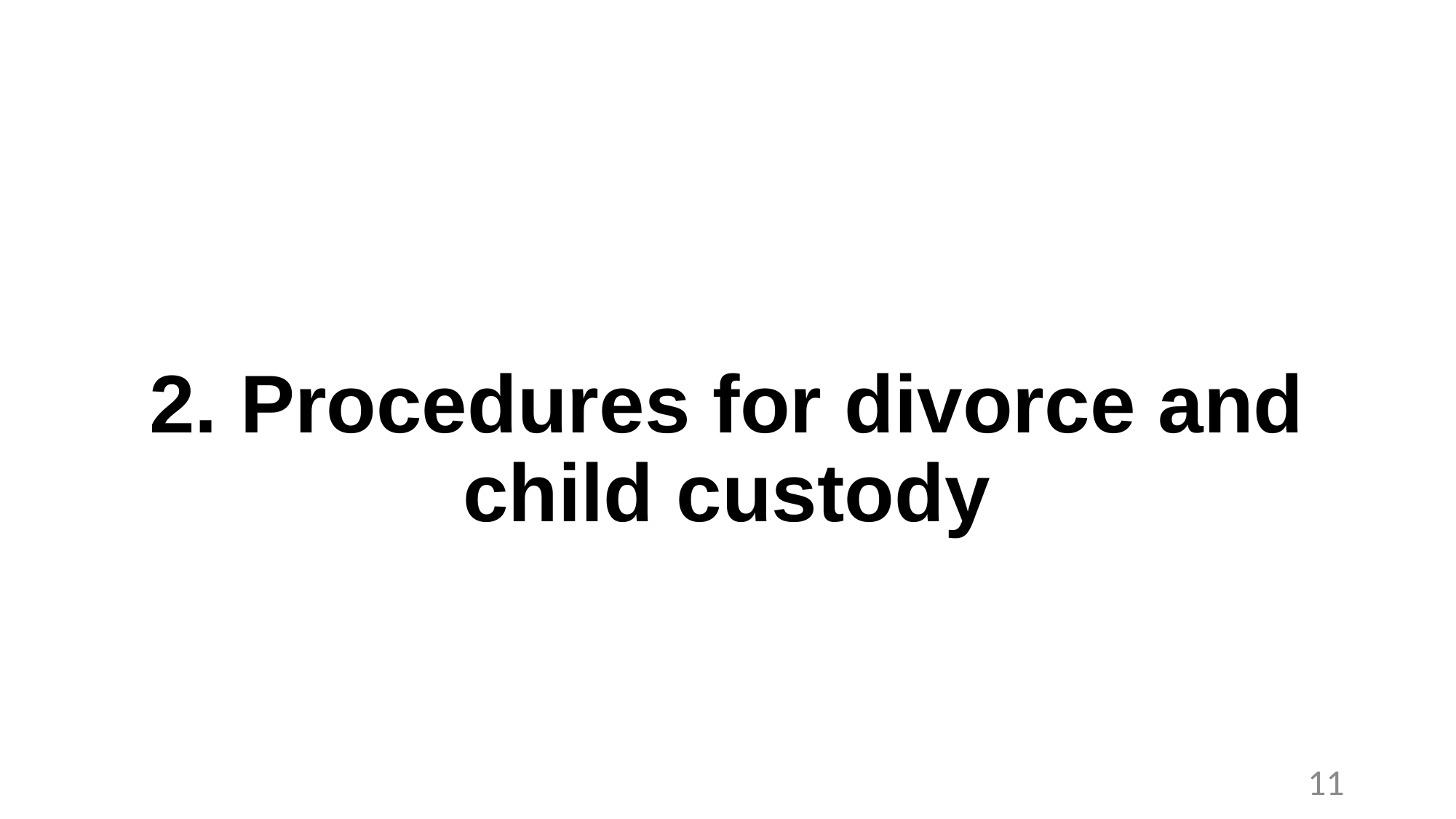

# 2. Procedures for divorce and child custody

11